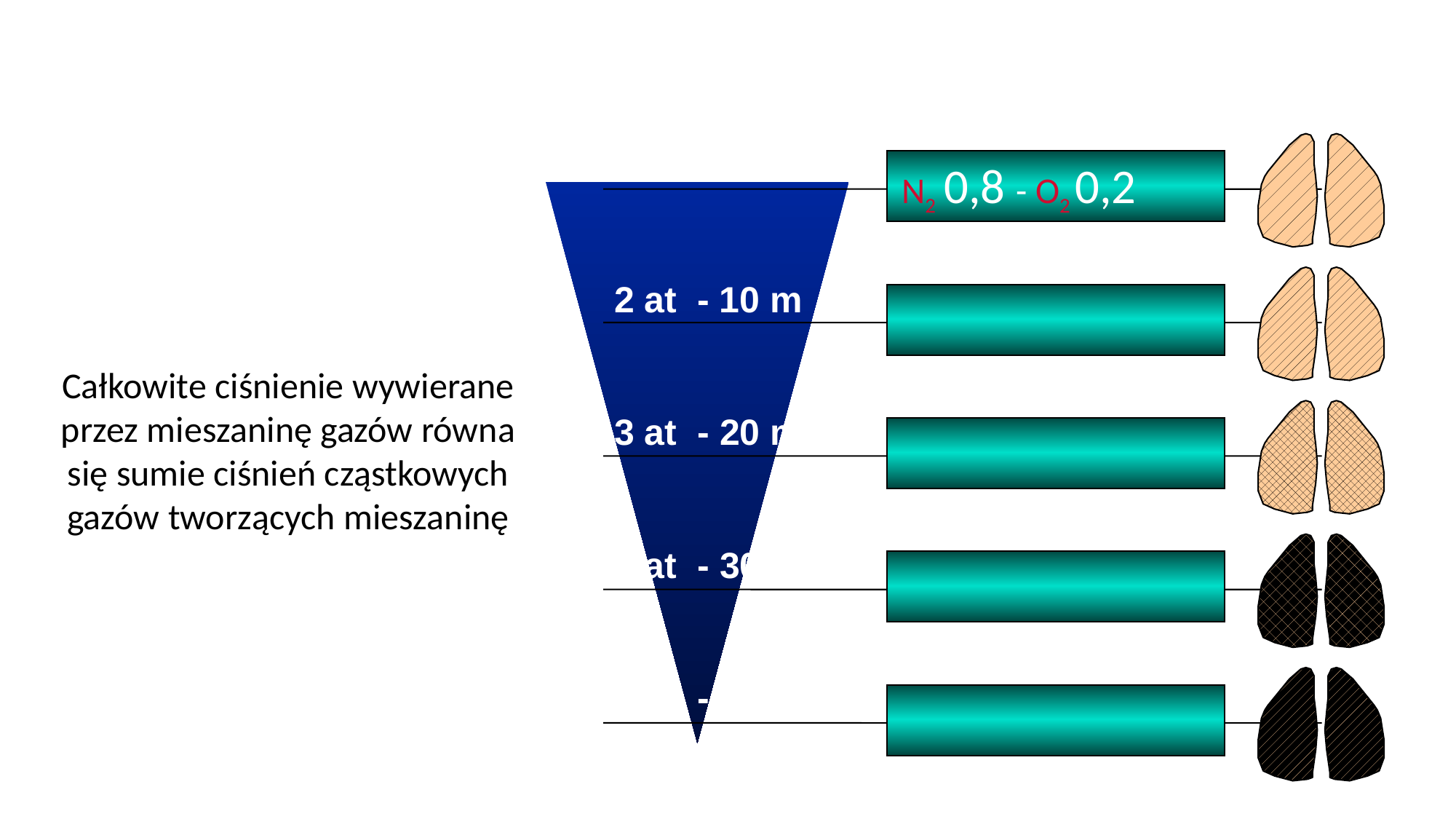

Ciśnienia cząstkowe
1 at  - 0 m

2 at  - 10 m

3 at  - 20 m

4 at  - 30 m

5 at  - 40 m

N2 0,8 - O2 0,2

Całkowite ciśnienie wywierane przez mieszaninę gazów równa się sumie ciśnień cząstkowych gazów tworzących mieszaninę